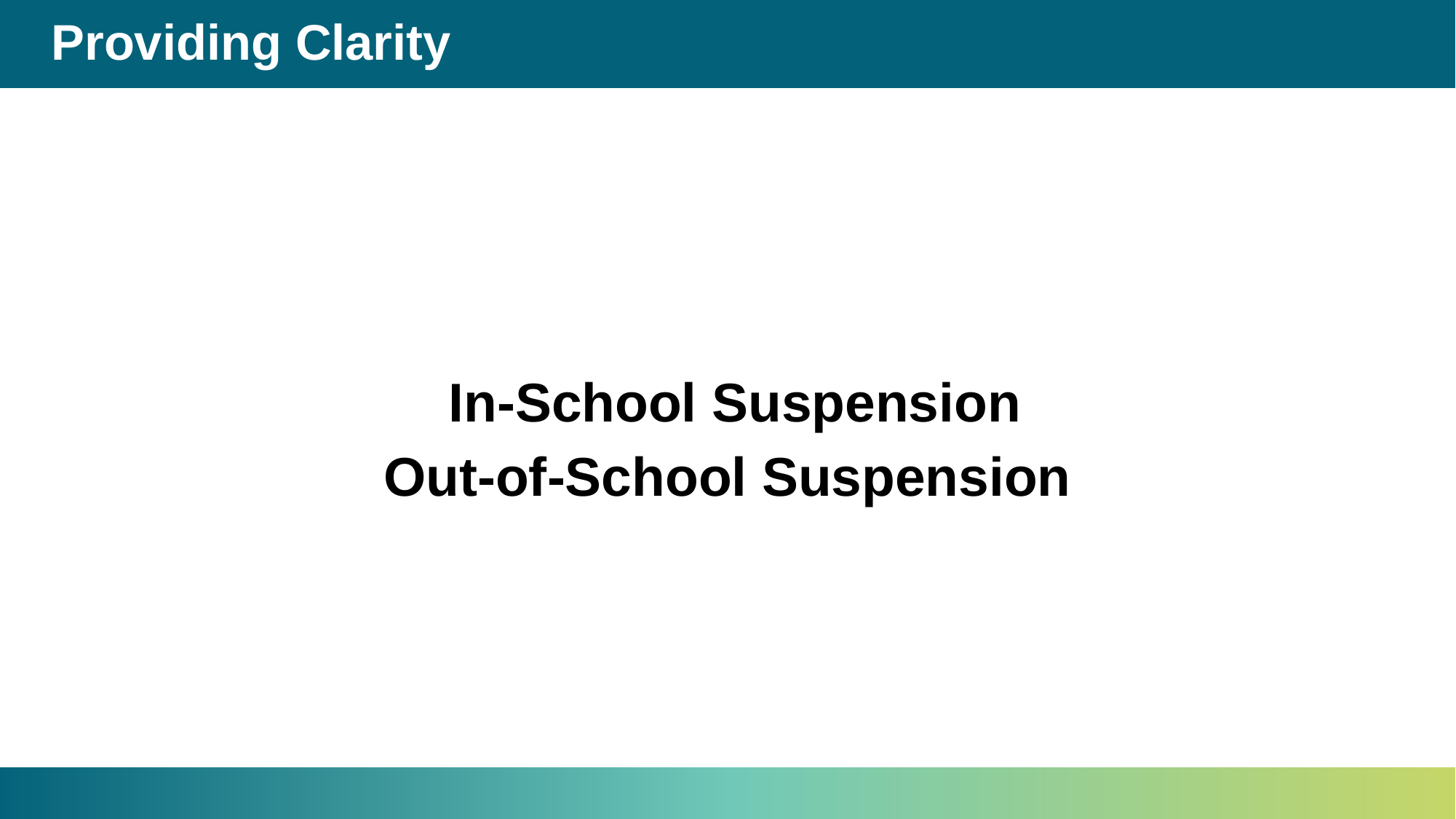

# Providing Clarity

 In-School Suspension
Out-of-School Suspension